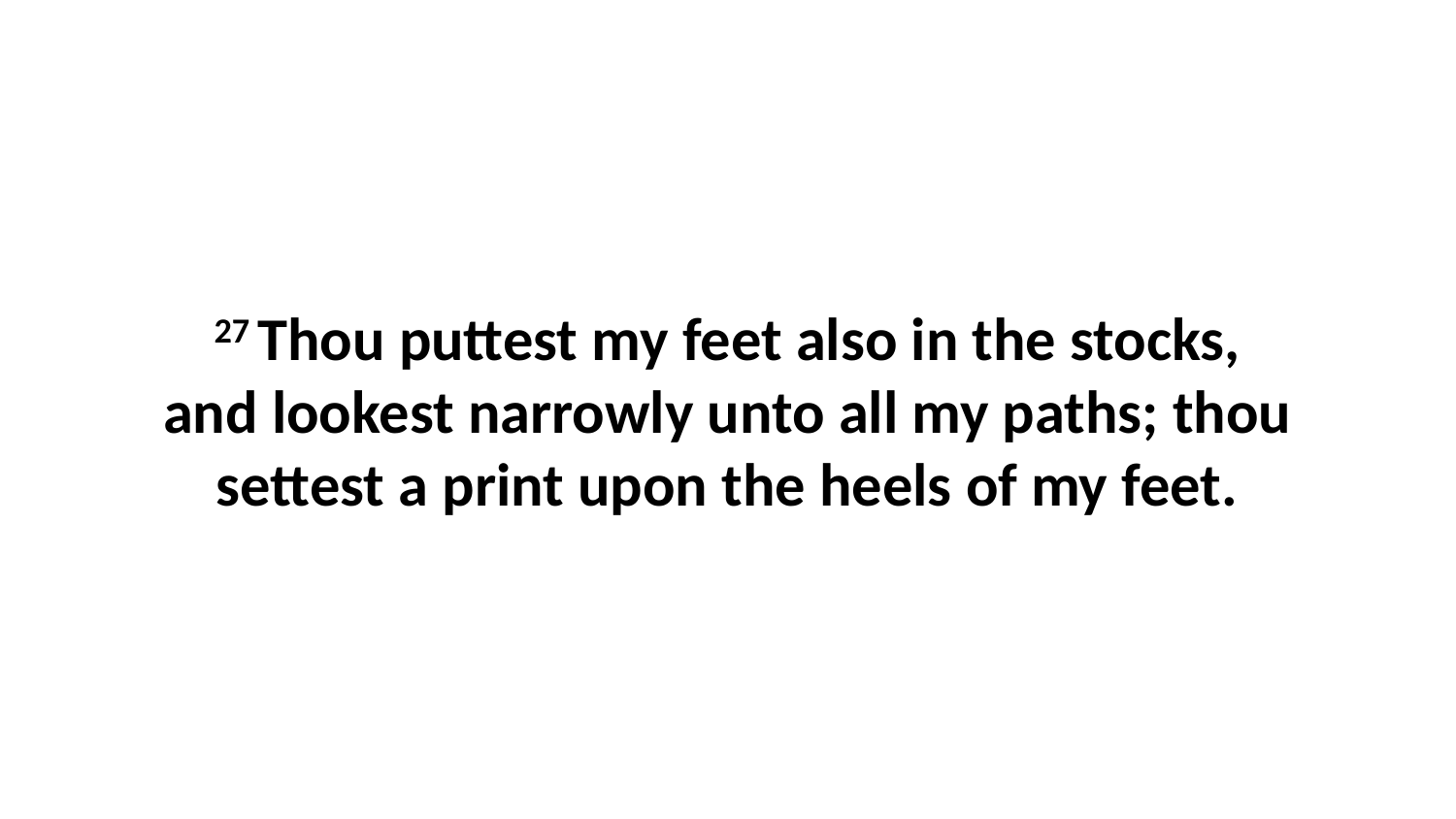

27 Thou puttest my feet also in the stocks, and lookest narrowly unto all my paths; thou settest a print upon the heels of my feet.